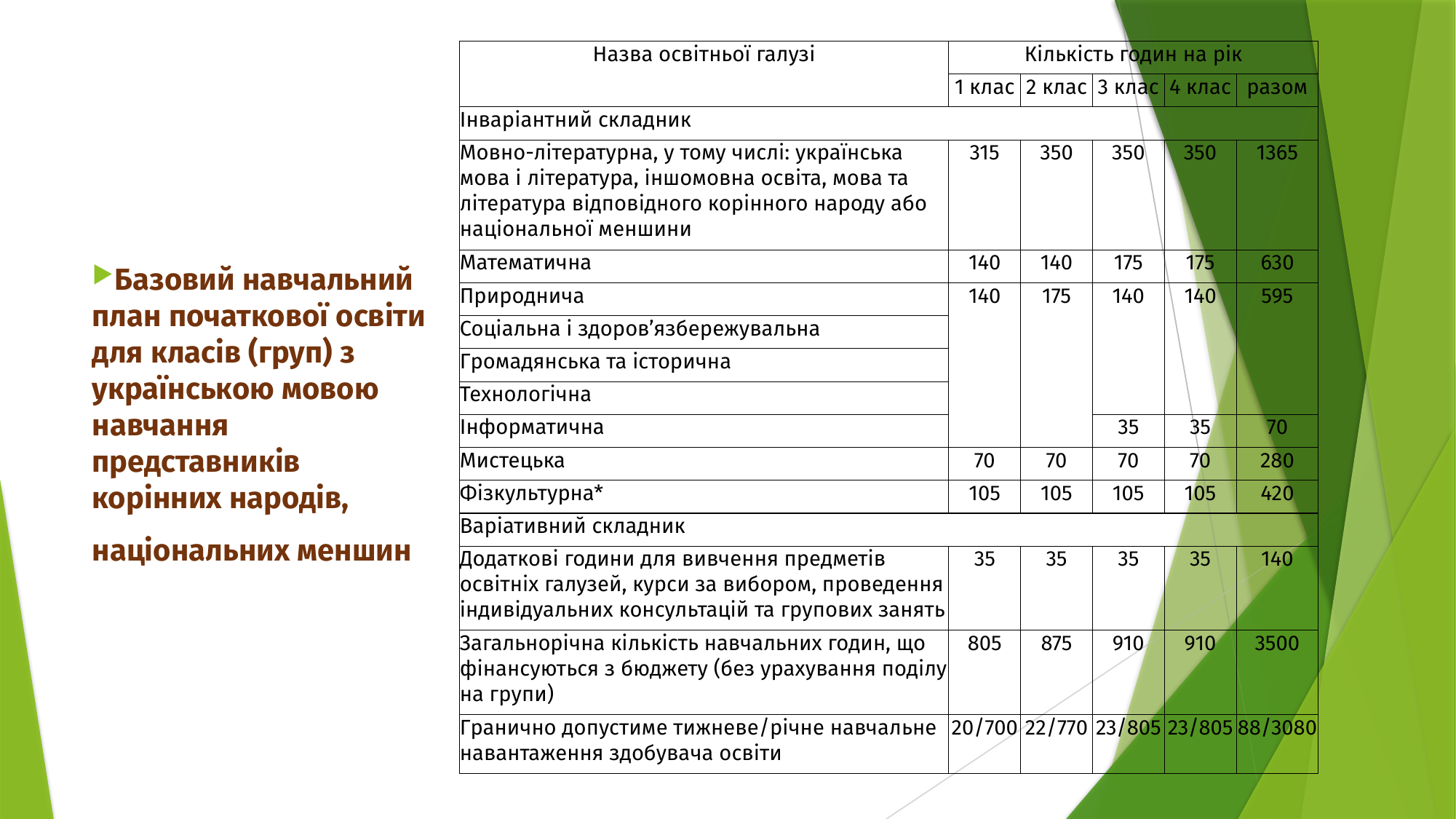

| Назва освітньої галузі | Кількість годин на рік |  |  |  |  |
| --- | --- | --- | --- | --- | --- |
|  | 1 клас | 2 клас | 3 клас | 4 клас | разом |
| Інваріантний складник |  |  |  |  |  |
| Мовно-літературна, у тому числі: українська мова і література, іншомовна освіта, мова та література відповідного корінного народу або національної меншини | 315 | 350 | 350 | 350 | 1365 |
| Математична | 140 | 140 | 175 | 175 | 630 |
| Природнича | 140 | 175 | 140 | 140 | 595 |
| Соціальна і здоров’язбережувальна |  |  |  |  |  |
| Громадянська та історична |  |  |  |  |  |
| Технологічна |  |  |  |  |  |
| Інформатична |  |  | 35 | 35 | 70 |
| Мистецька | 70 | 70 | 70 | 70 | 280 |
| Фізкультурна\* | 105 | 105 | 105 | 105 | 420 |
| Варіативний складник |  |  |  |  |  |
| Додаткові години для вивчення предметів освітніх галузей, курси за вибором, проведення індивідуальних консультацій та групових занять | 35 | 35 | 35 | 35 | 140 |
| Загальнорічна кількість навчальних годин, що фінансуються з бюджету (без урахування поділу на групи) | 805 | 875 | 910 | 910 | 3500 |
| Гранично допустиме тижневе/річне навчальне навантаження здобувача освіти | 20/700 | 22/770 | 23/805 | 23/805 | 88/3080 |
Базовий навчальний план початкової освіти для класів (груп) з українською мовою навчання представників корінних народів,
національних меншин